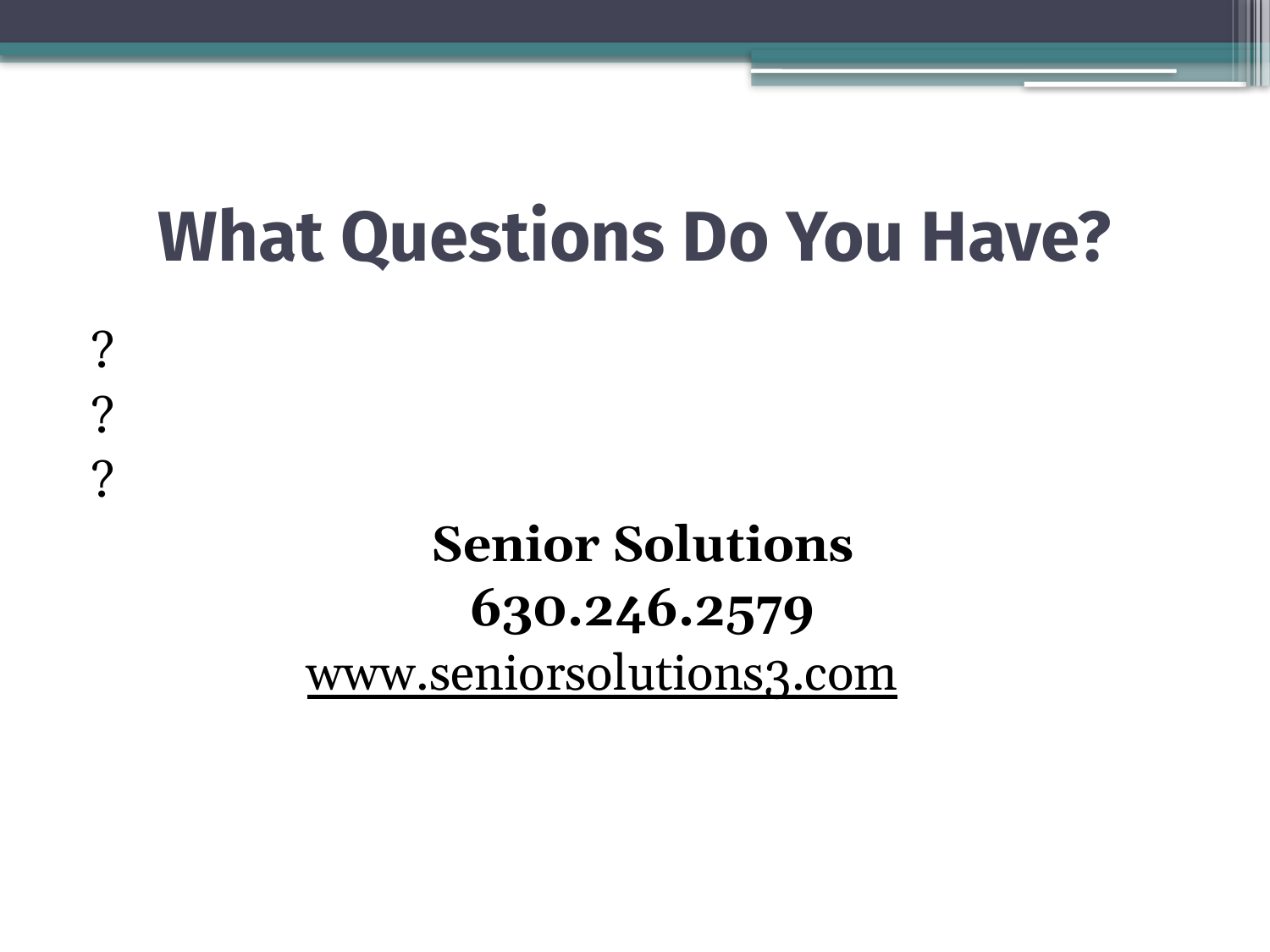

# What Questions Do You Have?
?
?
?
Senior Solutions
630.246.2579
www.seniorsolutions3.com